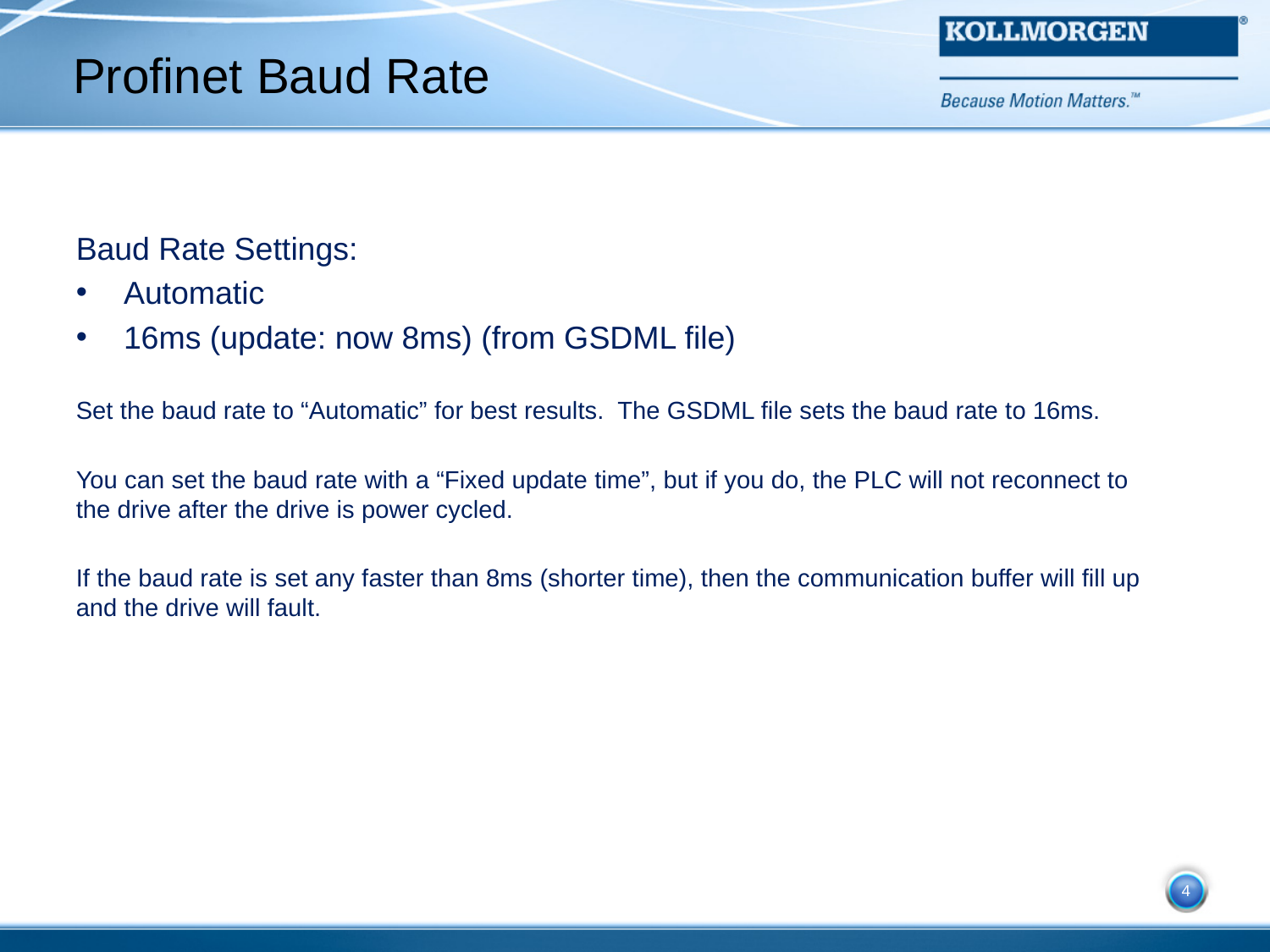

# Profinet Baud Rate
Baud Rate Settings:
Automatic
16ms (update: now 8ms) (from GSDML file)

Set the baud rate to “Automatic” for best results.  The GSDML file sets the baud rate to 16ms.

You can set the baud rate with a “Fixed update time”, but if you do, the PLC will not reconnect to the drive after the drive is power cycled.

If the baud rate is set any faster than 8ms (shorter time), then the communication buffer will fill up and the drive will fault.